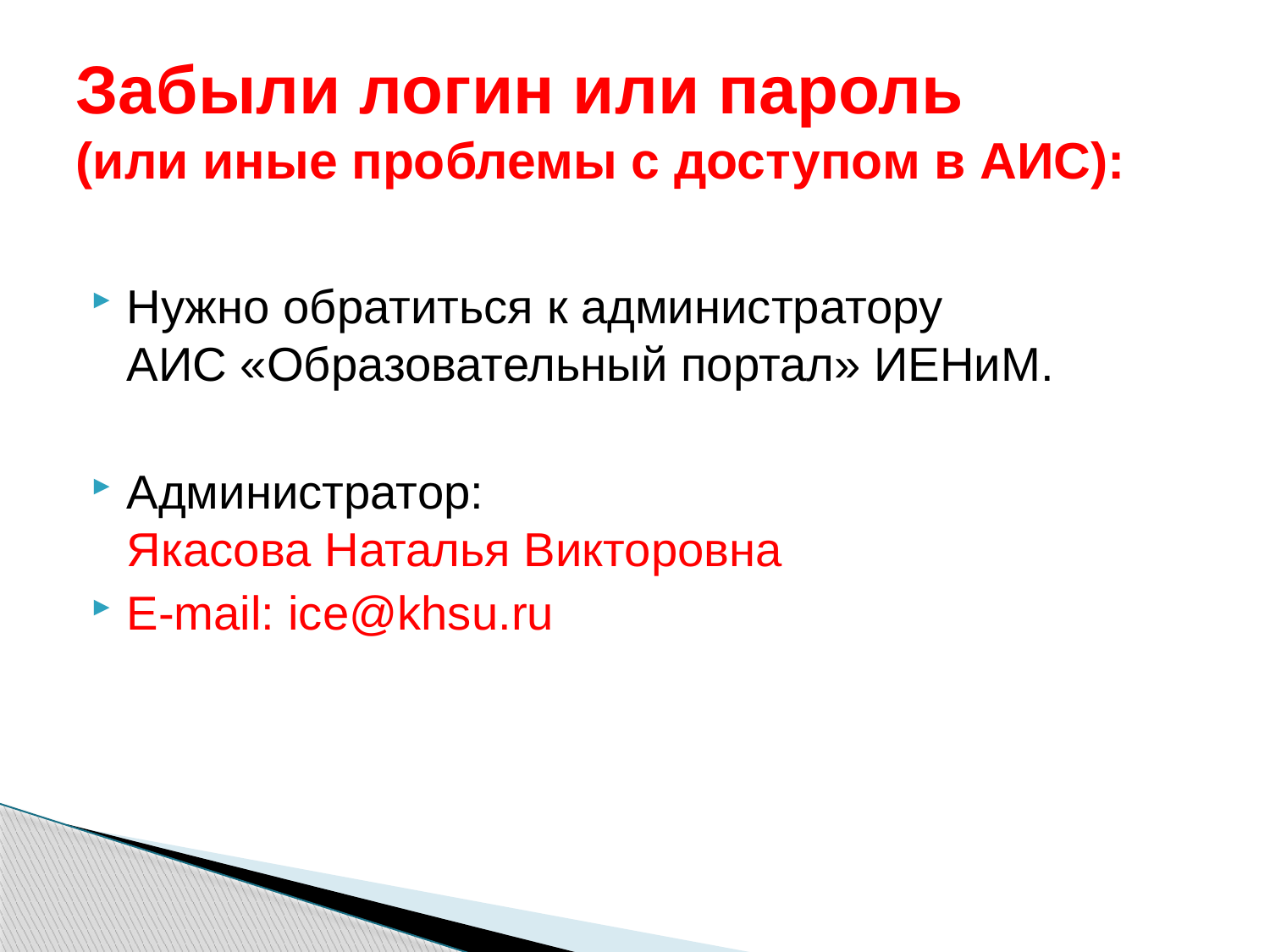

# Забыли логин или пароль (или иные проблемы с доступом в АИС):

Нужно обратиться к администратору
АИС «Образовательный портал» ИЕНиМ.

Администратор:
Якасова Наталья Викторовна
E-mail: ice@khsu.ru